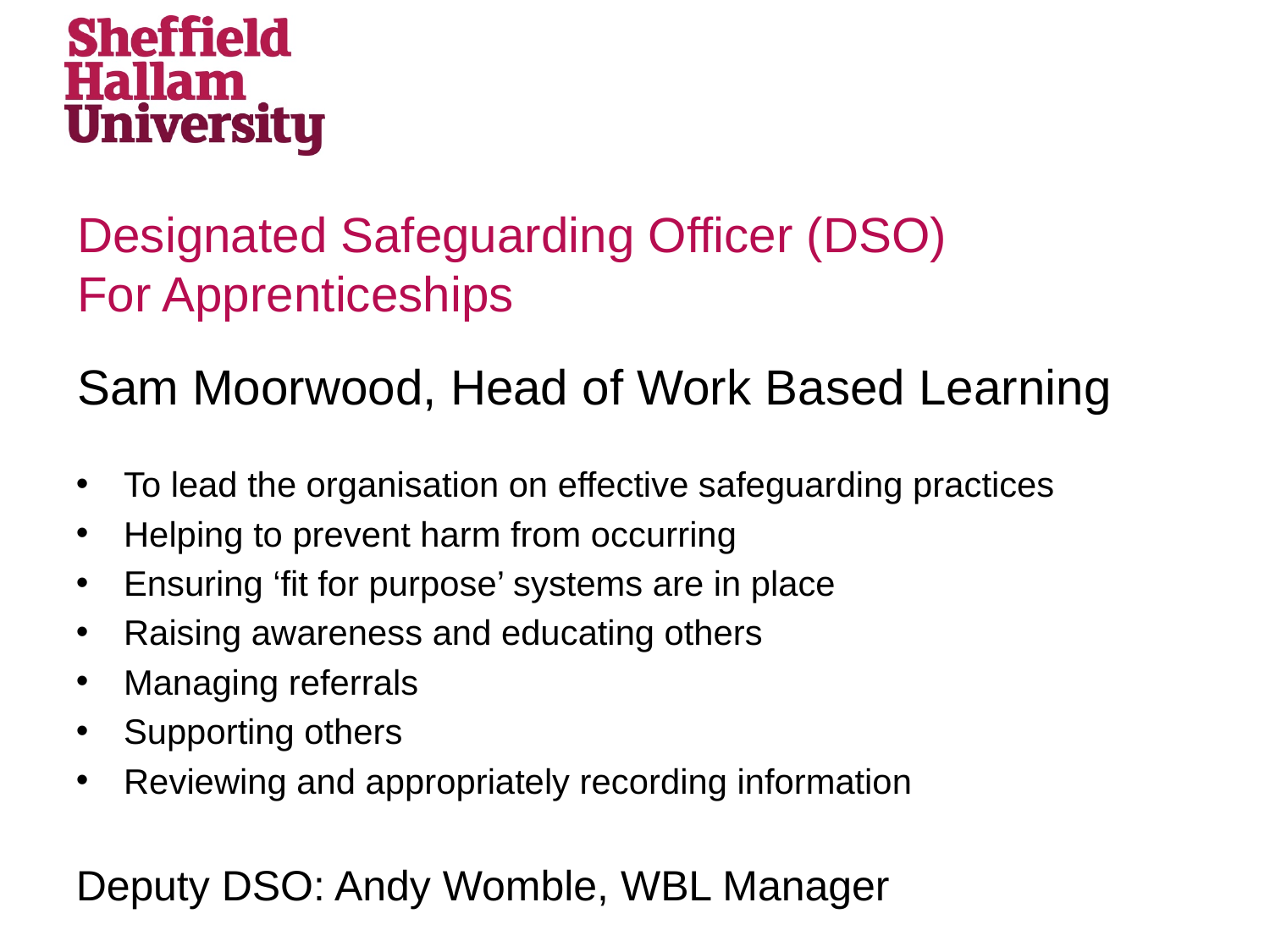

Designated Safeguarding Officer (DSO)
For Apprenticeships

Sam Moorwood, Head of Work Based Learning
To lead the organisation on effective safeguarding practices
Helping to prevent harm from occurring
Ensuring ‘fit for purpose’ systems are in place
Raising awareness and educating others
Managing referrals
Supporting others
Reviewing and appropriately recording information

Deputy DSO: Andy Womble, WBL Manager